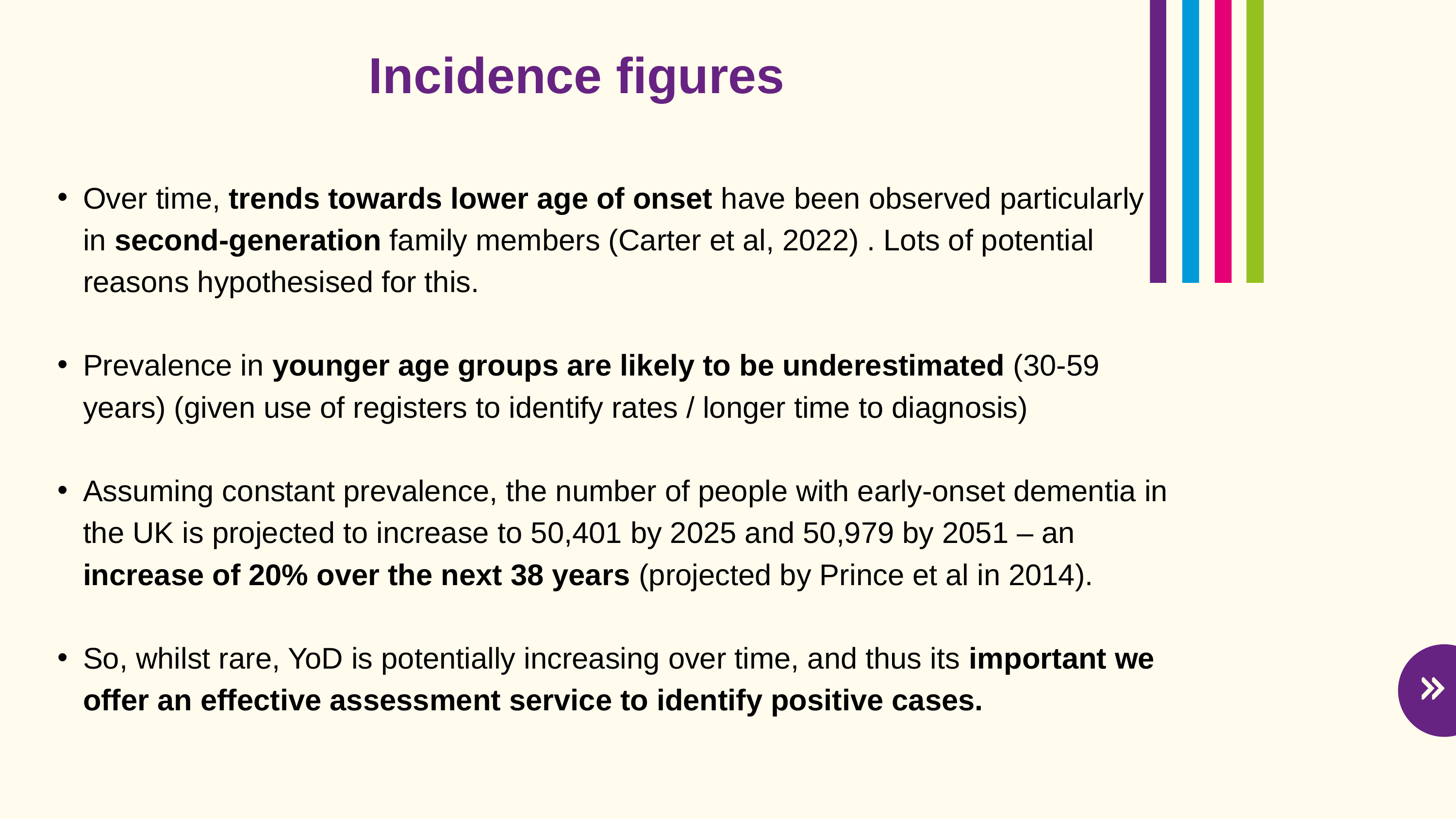

Incidence figures
Over time, trends towards lower age of onset have been observed particularly in second-generation family members (Carter et al, 2022) . Lots of potential reasons hypothesised for this.

Prevalence in younger age groups are likely to be underestimated (30-59 years) (given use of registers to identify rates / longer time to diagnosis)

Assuming constant prevalence, the number of people with early-onset dementia in the UK is projected to increase to 50,401 by 2025 and 50,979 by 2051 – an increase of 20% over the next 38 years (projected by Prince et al in 2014).

So, whilst rare, YoD is potentially increasing over time, and thus its important we offer an effective assessment service to identify positive cases.